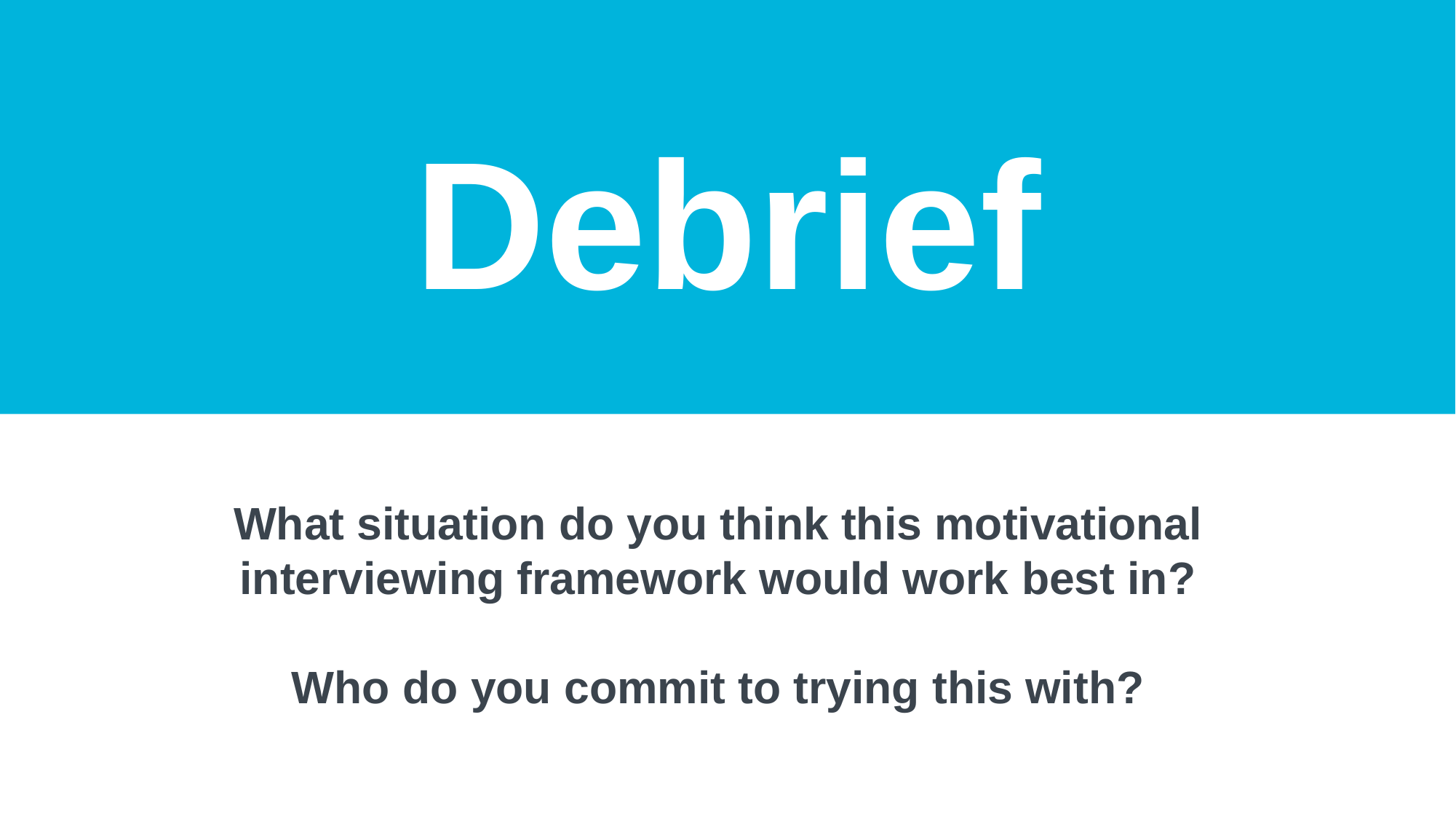

Debrief
What situation do you think this motivational interviewing framework would work best in?

Who do you commit to trying this with?